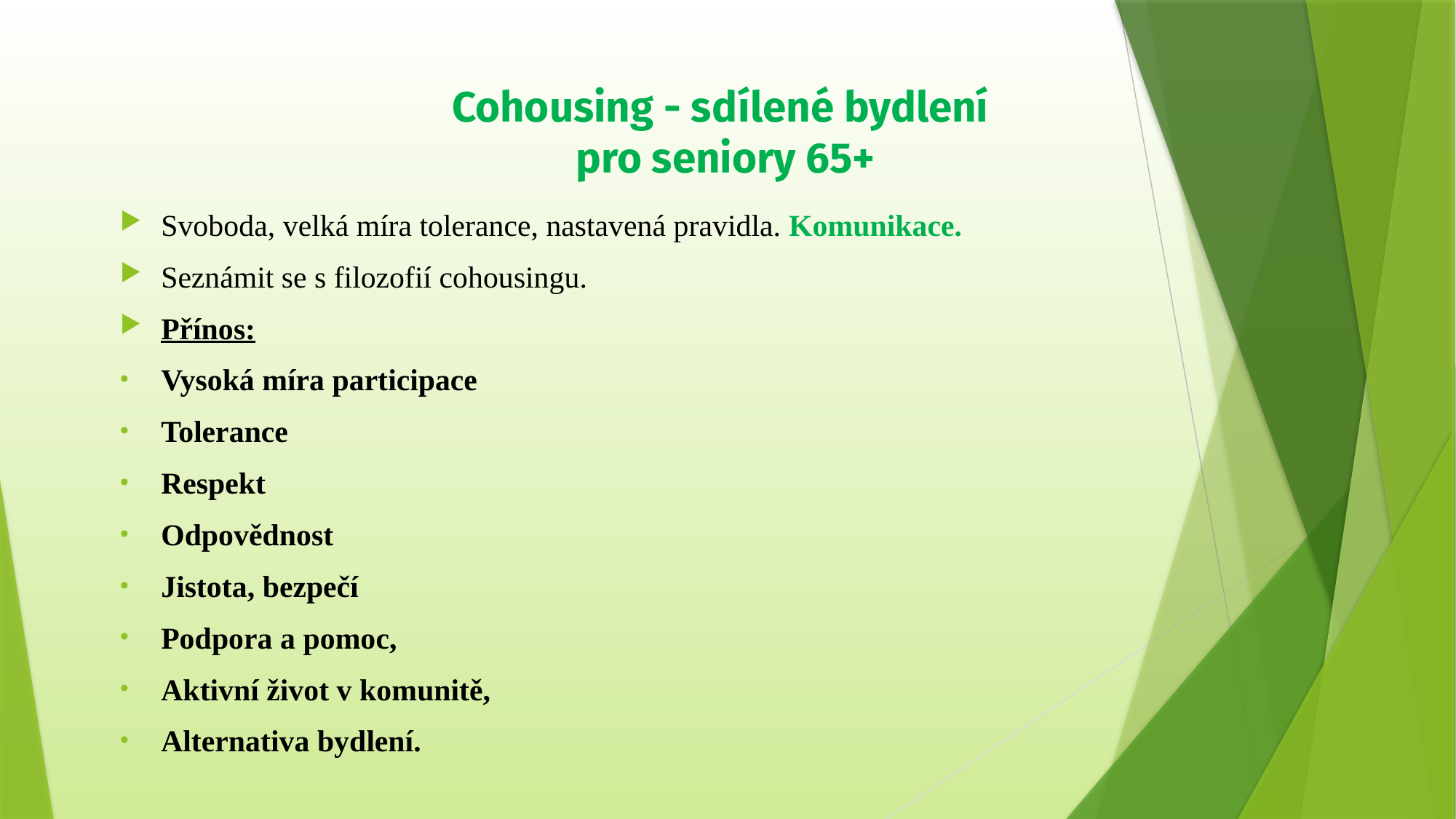

abulka 2: Realizované výzkumné zahraniční pobyty 2019

# Cohousing - sdílené bydlení pro seniory 65+
Svoboda, velká míra tolerance, nastavená pravidla. Komunikace.
Seznámit se s filozofií cohousingu.
Přínos:
Vysoká míra participace
Tolerance
Respekt
Odpovědnost
Jistota, bezpečí
Podpora a pomoc,
Aktivní život v komunitě,
Alternativa bydlení.